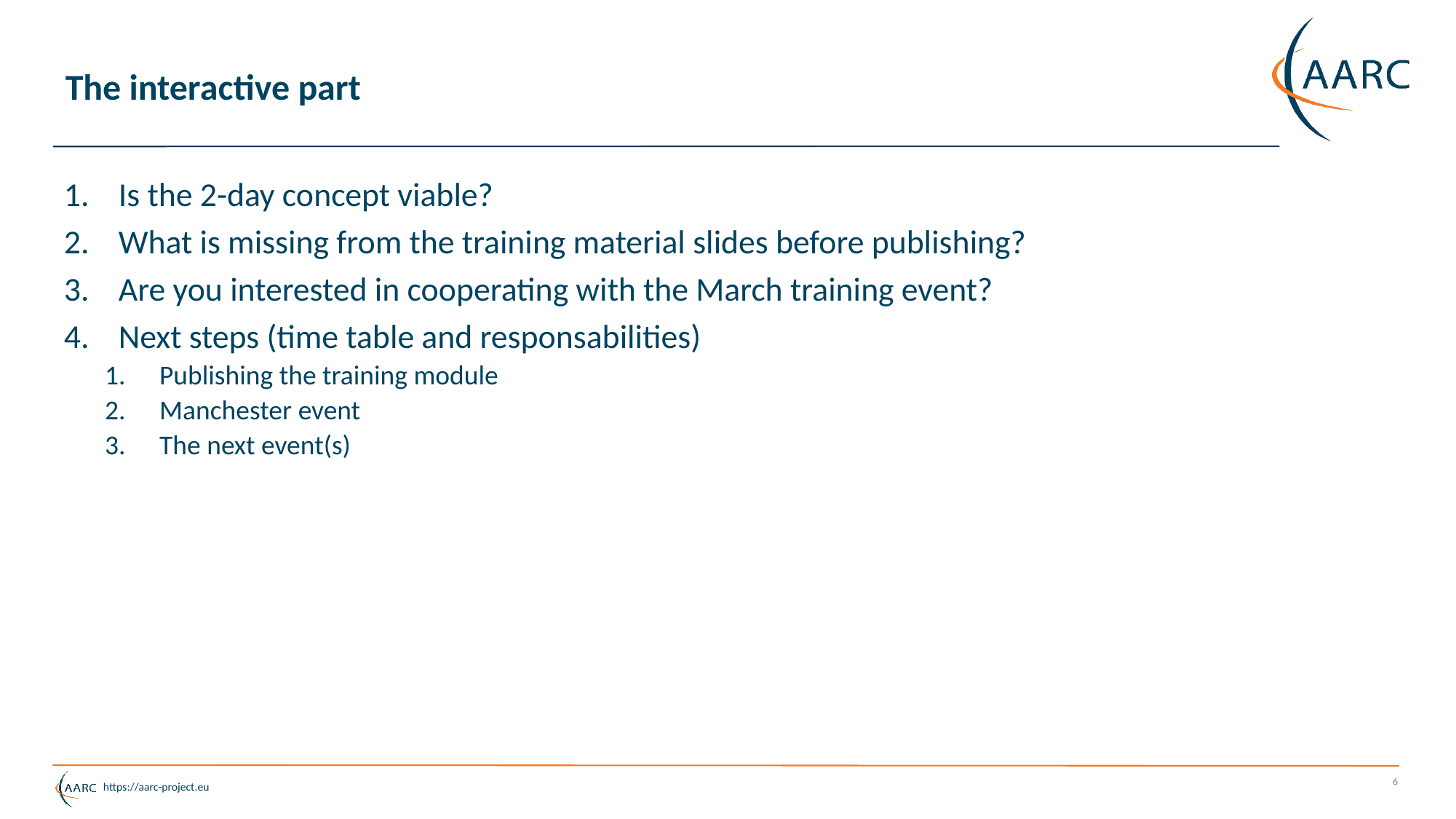

# The interactive part
Is the 2-day concept viable?
What is missing from the training material slides before publishing?
Are you interested in cooperating with the March training event?
Next steps (time table and responsabilities)
Publishing the training module
Manchester event
The next event(s)

6